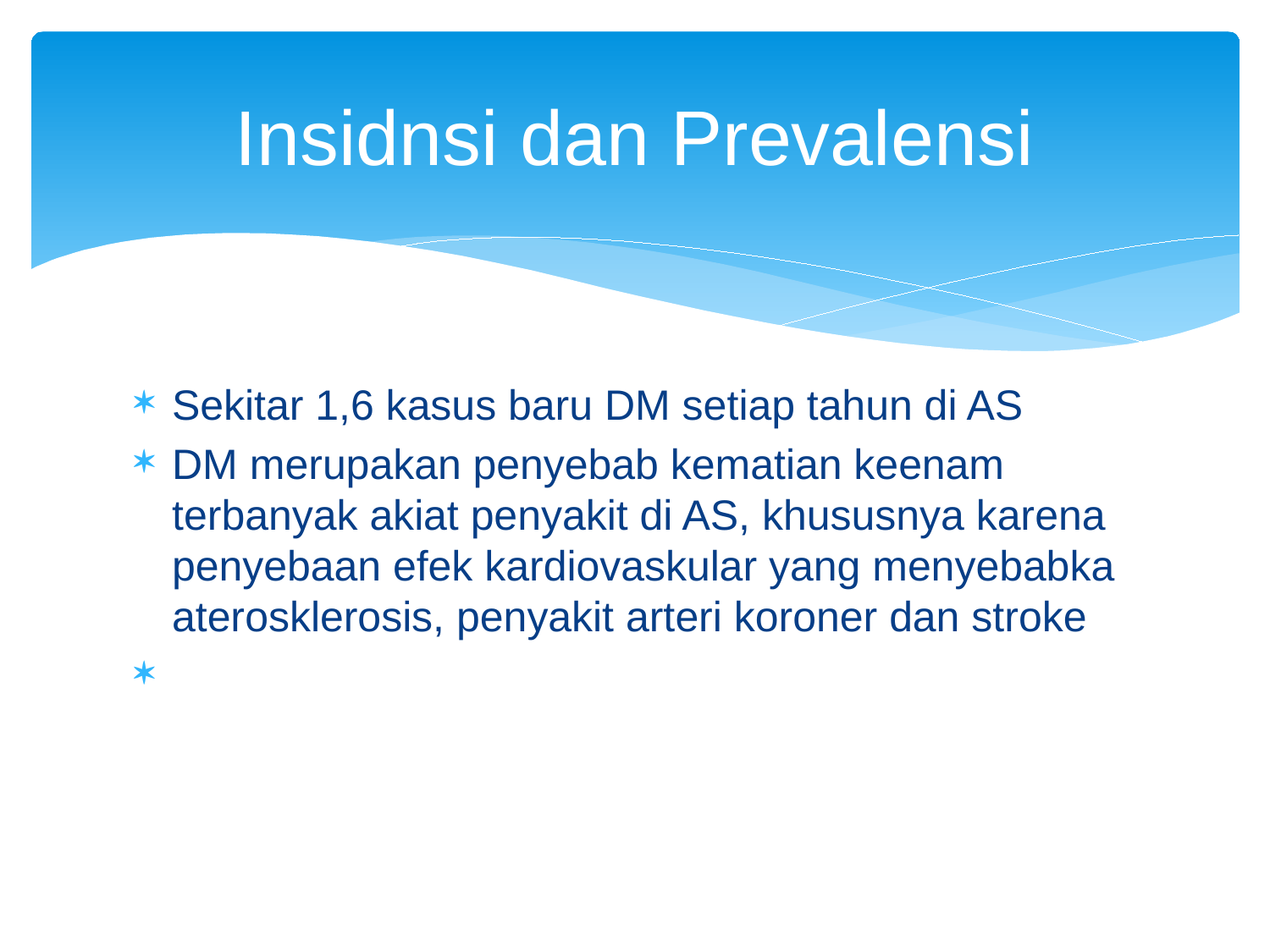

# Insidnsi dan Prevalensi
Sekitar 1,6 kasus baru DM setiap tahun di AS
DM merupakan penyebab kematian keenam terbanyak akiat penyakit di AS, khususnya karena penyebaan efek kardiovaskular yang menyebabka aterosklerosis, penyakit arteri koroner dan stroke